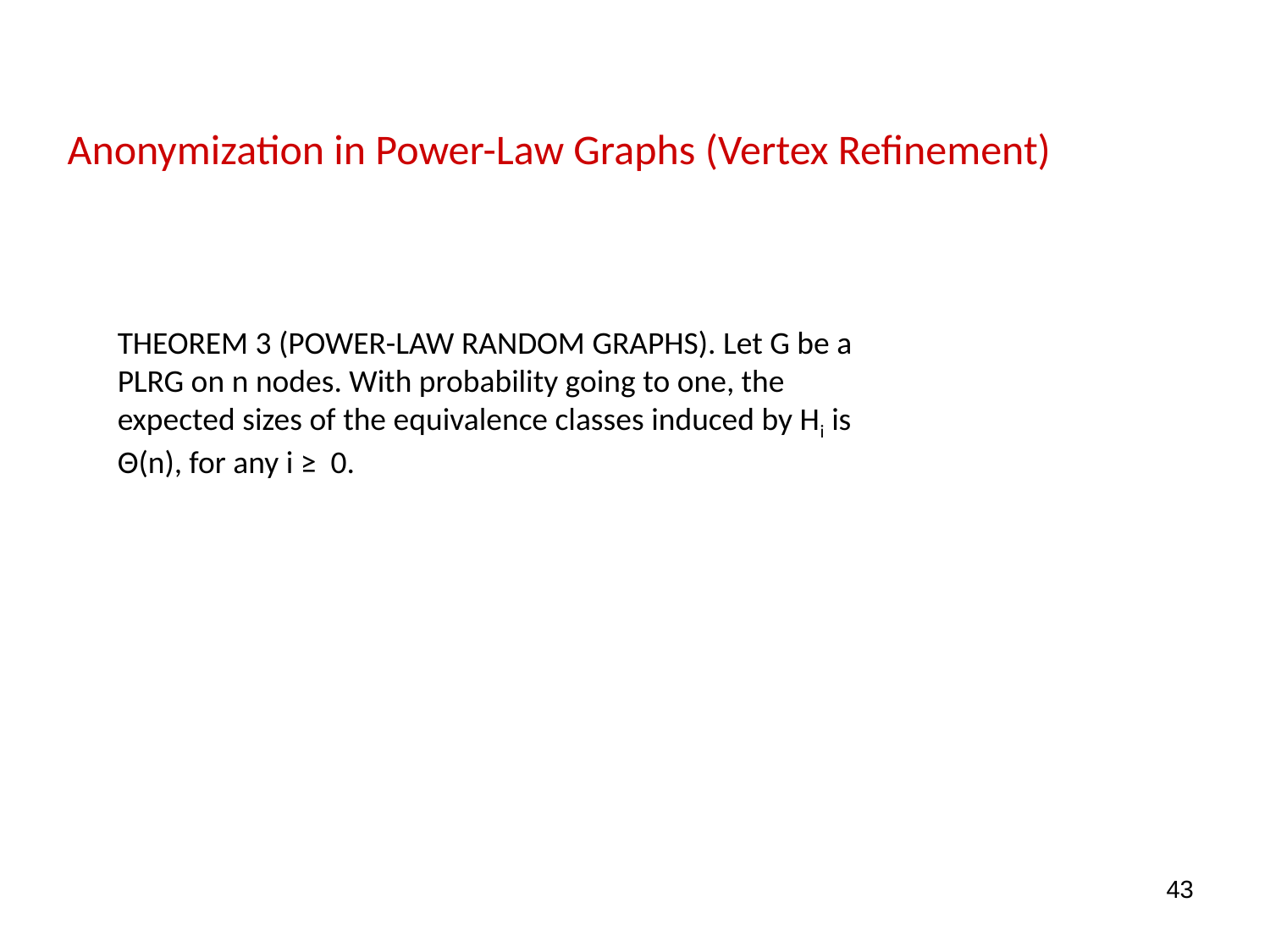

Anonymization in Power-Law Graphs (Vertex Refinement)
THEOREM 3 (POWER-LAW RANDOM GRAPHS). Let G be a
PLRG on n nodes. With probability going to one, the expected sizes of the equivalence classes induced by Hi is Θ(n), for any i ≥  0.
43